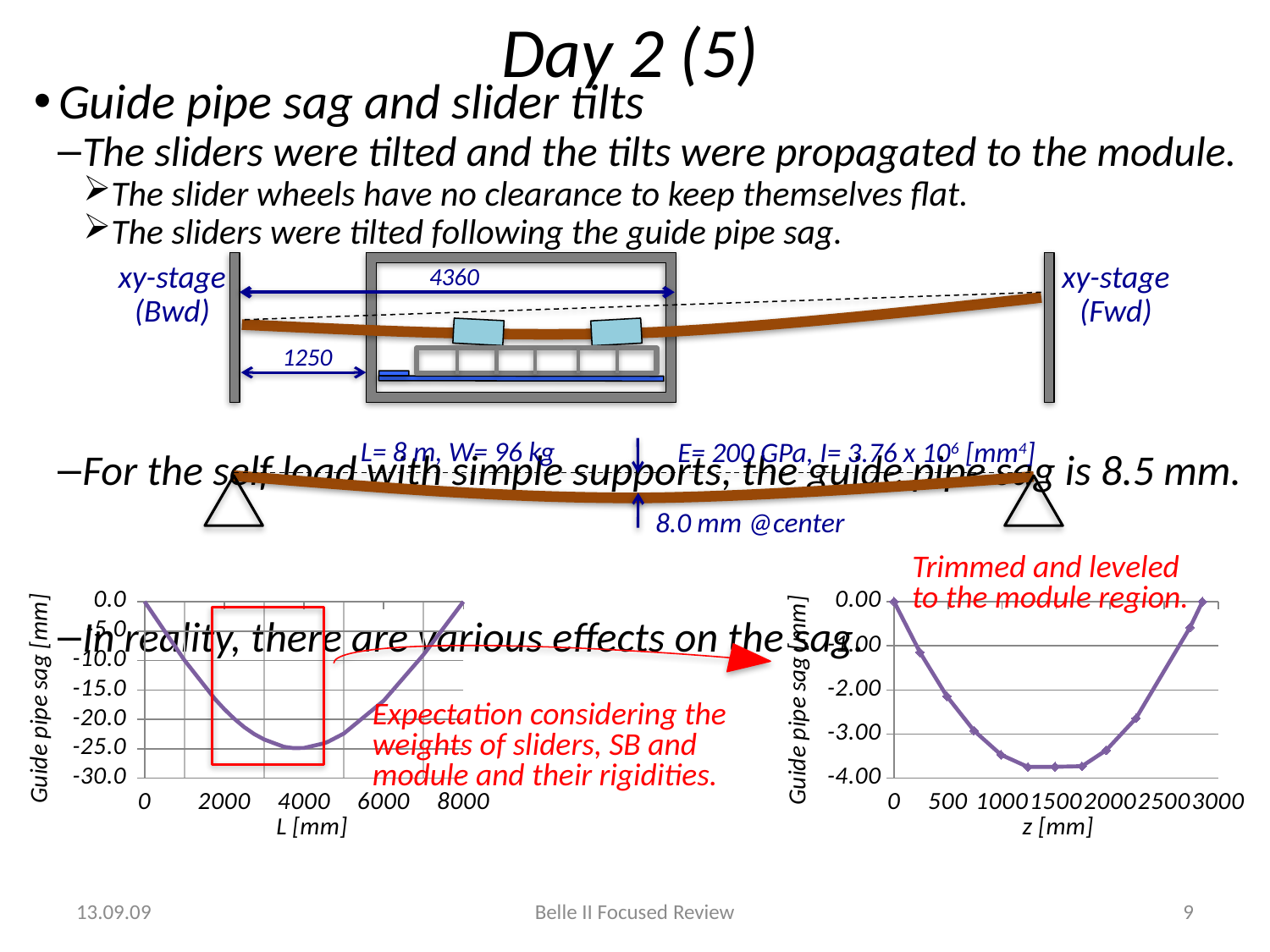

# Day 2 (5)
Guide pipe sag and slider tilts
The sliders were tilted and the tilts were propagated to the module.
The slider wheels have no clearance to keep themselves flat.
The sliders were tilted following the guide pipe sag.

For the self load with simple supports, the guide pipe sag is 8.5 mm.

In reality, there are various effects on the sag.

The module deflection with the guide will be measured.
After implementing the wheel clearance.

xy-stage
(Bwd)
xy-stage
(Fwd)
4360
1250
L= 8 m, W= 96 kg
E= 200 GPa, I= 3.76 x 106 [mm4]

8.0 mm @center
Trimmed and leveled to the module region.

### Chart

| Category | GP |
|---|---|

### Chart

| Category | GP |
|---|---|

Expectation considering the weights of sliders, SB and module and their rigidities.
13.09.09
Belle II Focused Review
9